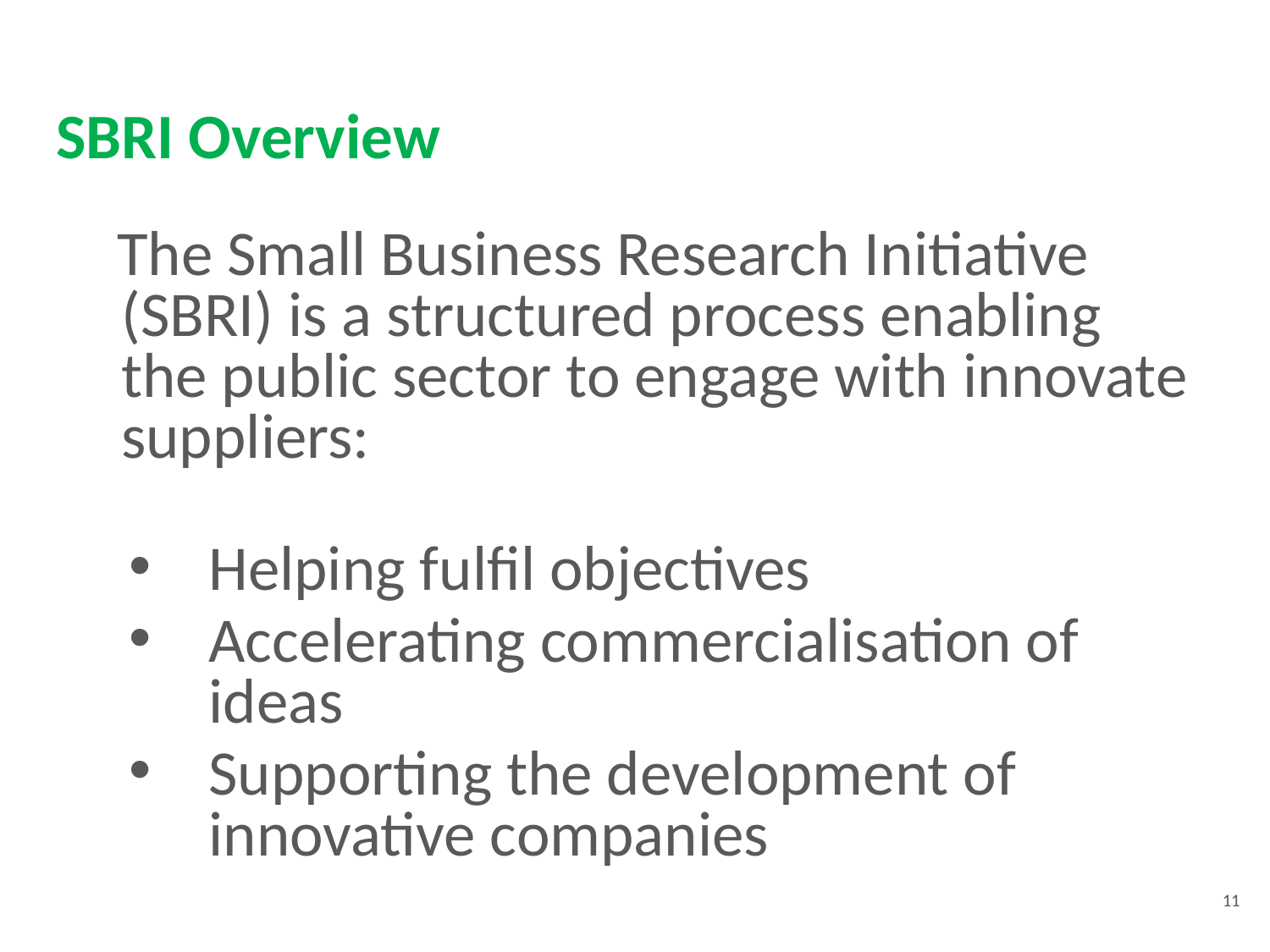

# SBRI Overview
   The Small Business Research Initiative (SBRI) is a structured process enabling the public sector to engage with innovate suppliers:

Helping fulfil objectives
Accelerating commercialisation of ideas
Supporting the development of innovative companies

11